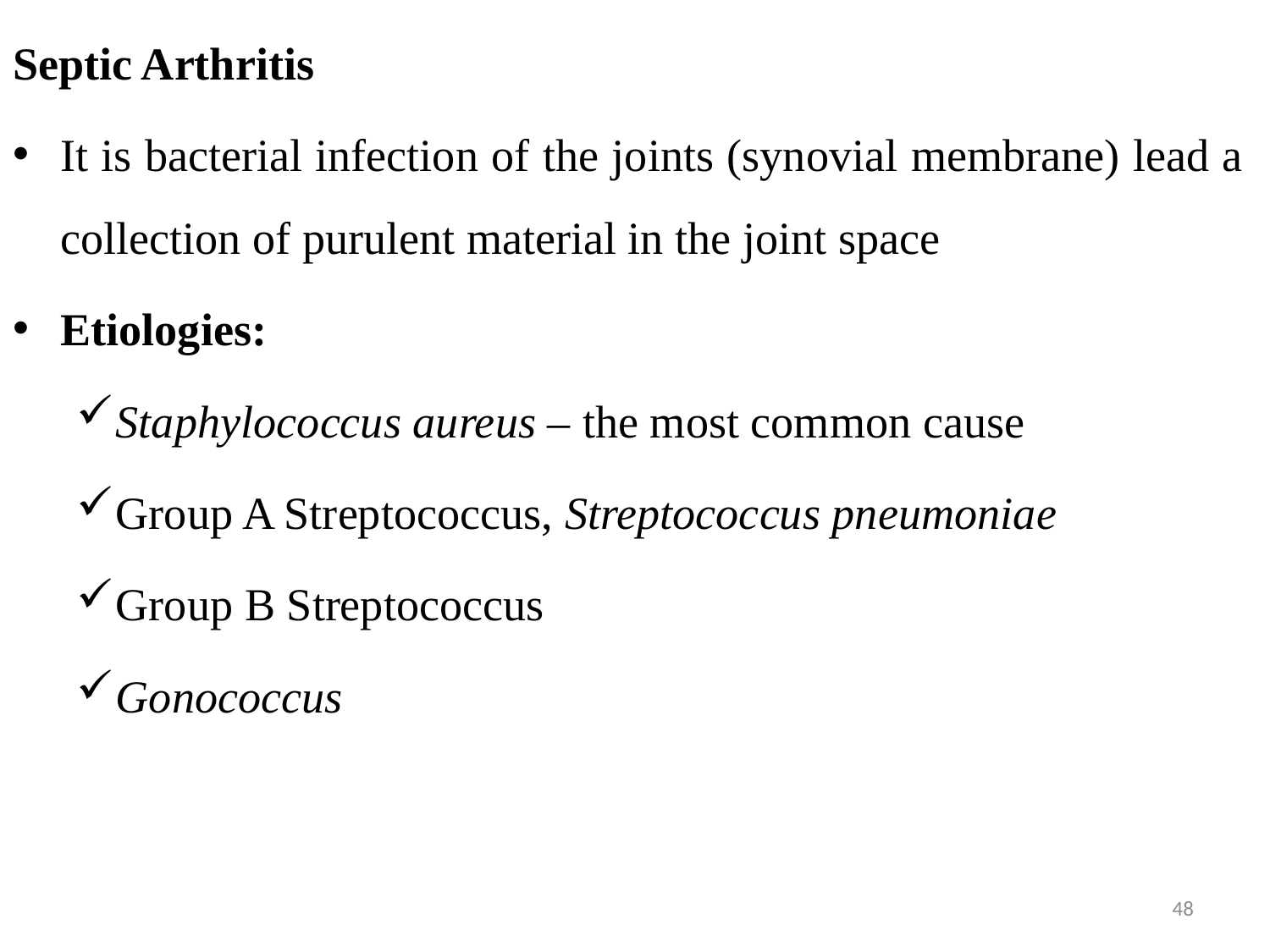

Septic Arthritis
It is bacterial infection of the joints (synovial membrane) lead a  collection of purulent material in the joint space
Etiologies:
Staphylococcus aureus – the most common cause
Group A Streptococcus, Streptococcus pneumoniae
Group B Streptococcus
Gonococcus
48